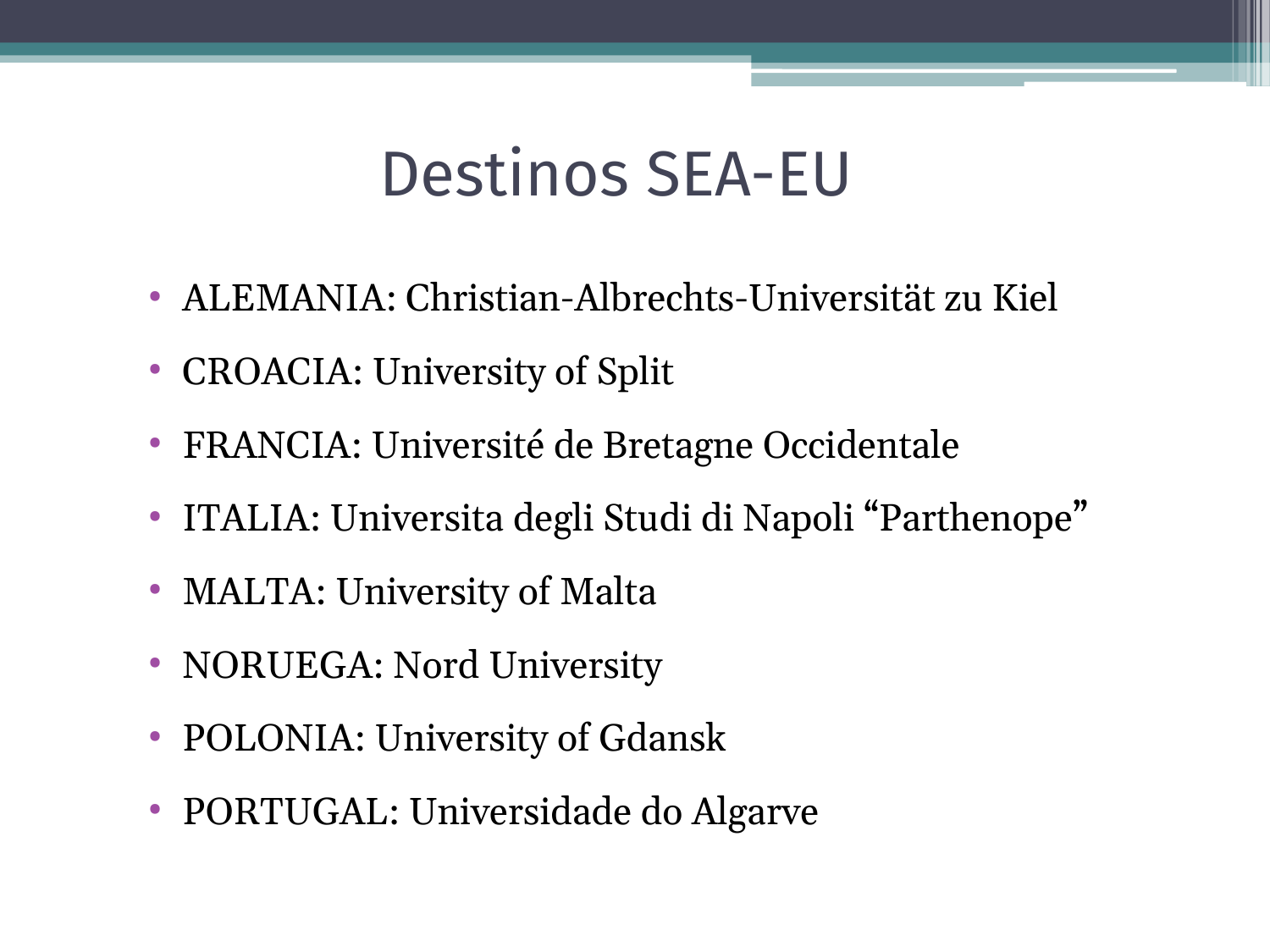

# Destinos SEA-EU
ALEMANIA: Christian-Albrechts-Universität zu Kiel
CROACIA: University of Split
FRANCIA: Université de Bretagne Occidentale
ITALIA: Universita degli Studi di Napoli “Parthenope”
MALTA: University of Malta
NORUEGA: Nord University
POLONIA: University of Gdansk
PORTUGAL: Universidade do Algarve